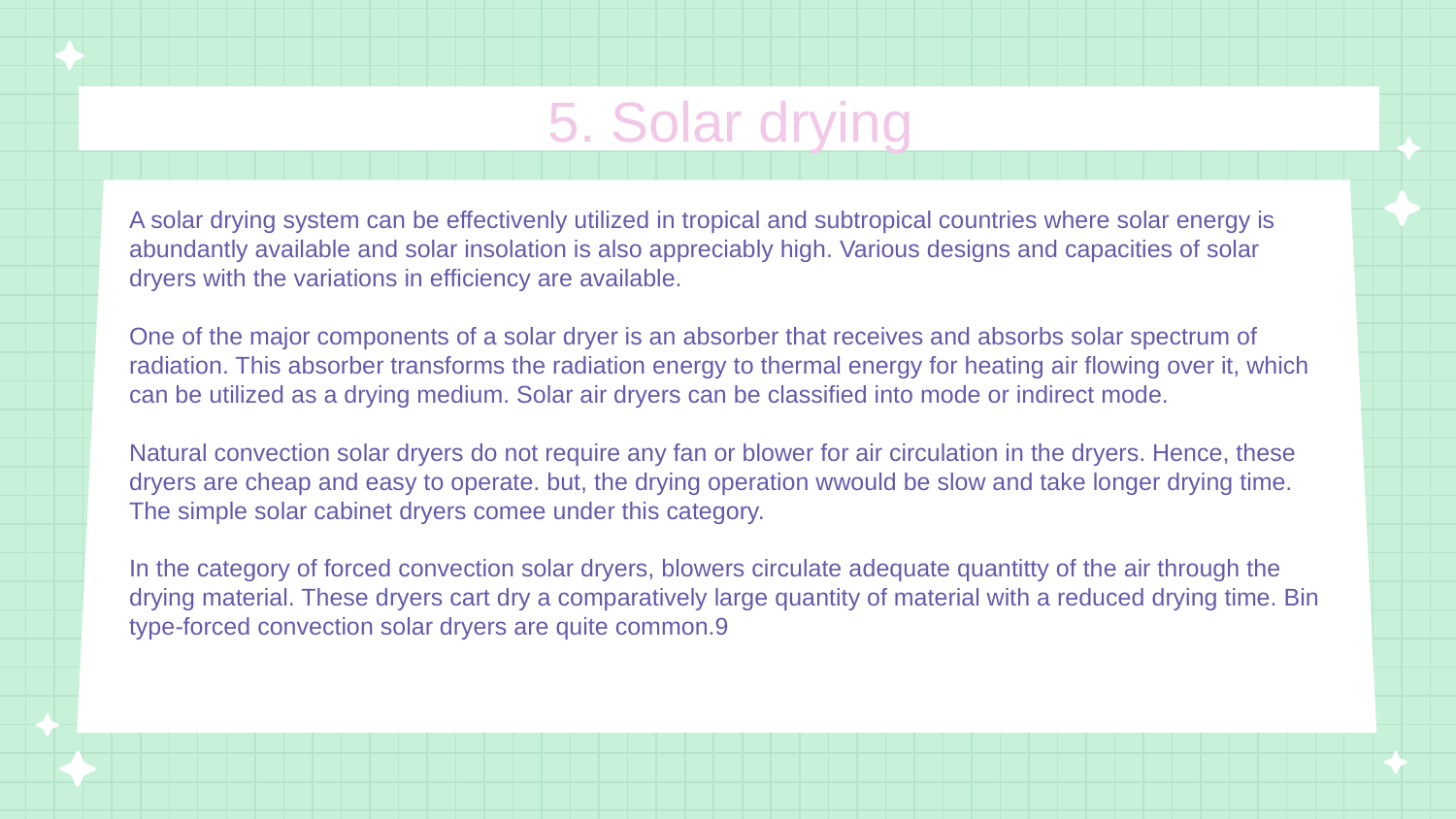

# 5. Solar drying
A solar drying system can be effectivenly utilized in tropical and subtropical countries where solar energy is abundantly available and solar insolation is also appreciably high. Various designs and capacities of solar dryers with the variations in efficiency are available.

One of the major components of a solar dryer is an absorber that receives and absorbs solar spectrum of radiation. This absorber transforms the radiation energy to thermal energy for heating air flowing over it, which can be utilized as a drying medium. Solar air dryers can be classified into mode or indirect mode.

Natural convection solar dryers do not require any fan or blower for air circulation in the dryers. Hence, these dryers are cheap and easy to operate. but, the drying operation wwould be slow and take longer drying time. The simple solar cabinet dryers comee under this category.

In the category of forced convection solar dryers, blowers circulate adequate quantitty of the air through the drying material. These dryers cart dry a comparatively large quantity of material with a reduced drying time. Bin type-forced convection solar dryers are quite common.9